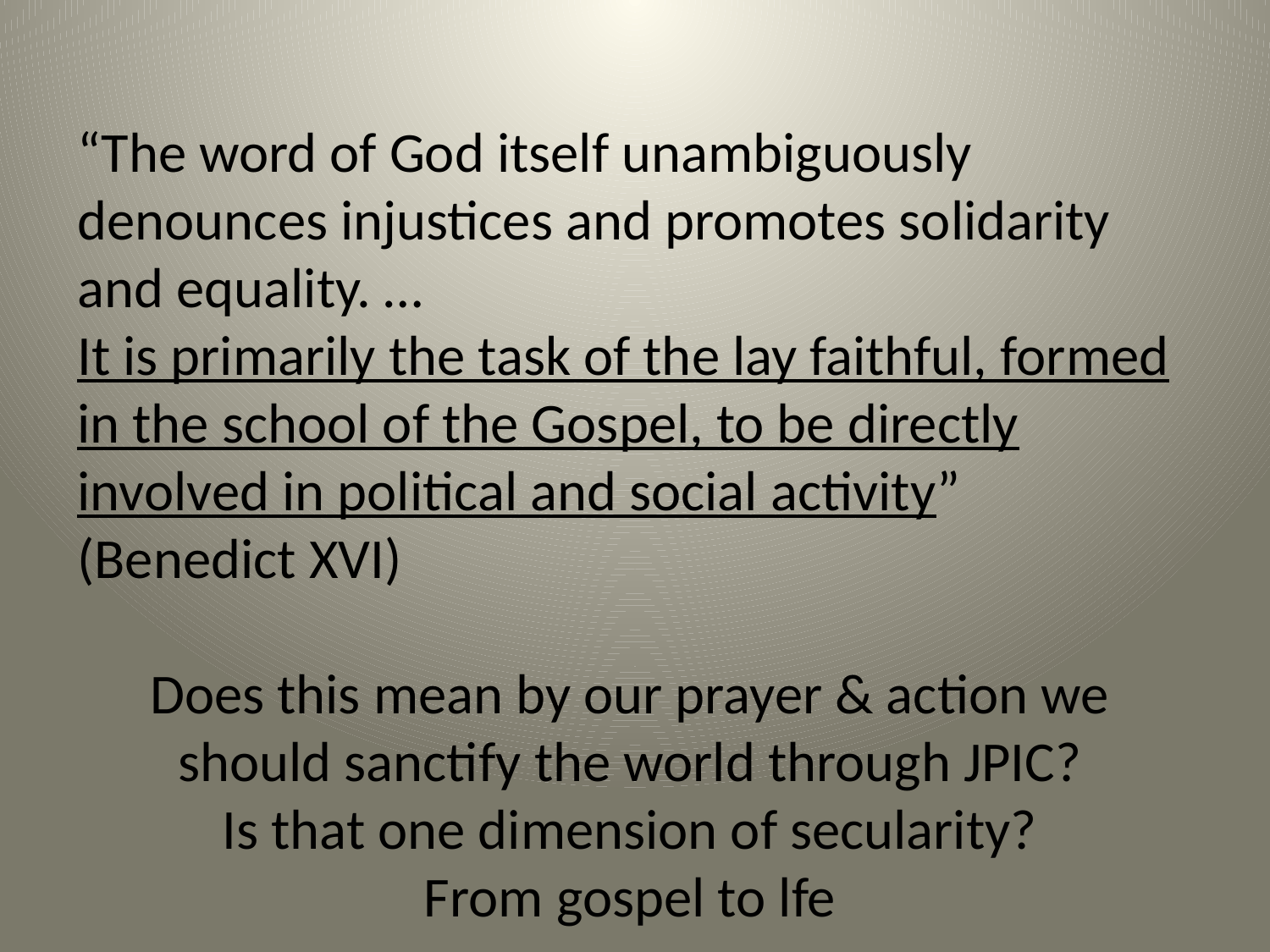

“The word of God itself unambiguously denounces injustices and promotes solidarity and equality. …
It is primarily the task of the lay faithful, formed in the school of the Gospel, to be directly involved in political and social activity”
(Benedict XVI)

Does this mean by our prayer & action we should sanctify the world through JPIC?
Is that one dimension of secularity?
From gospel to lfe